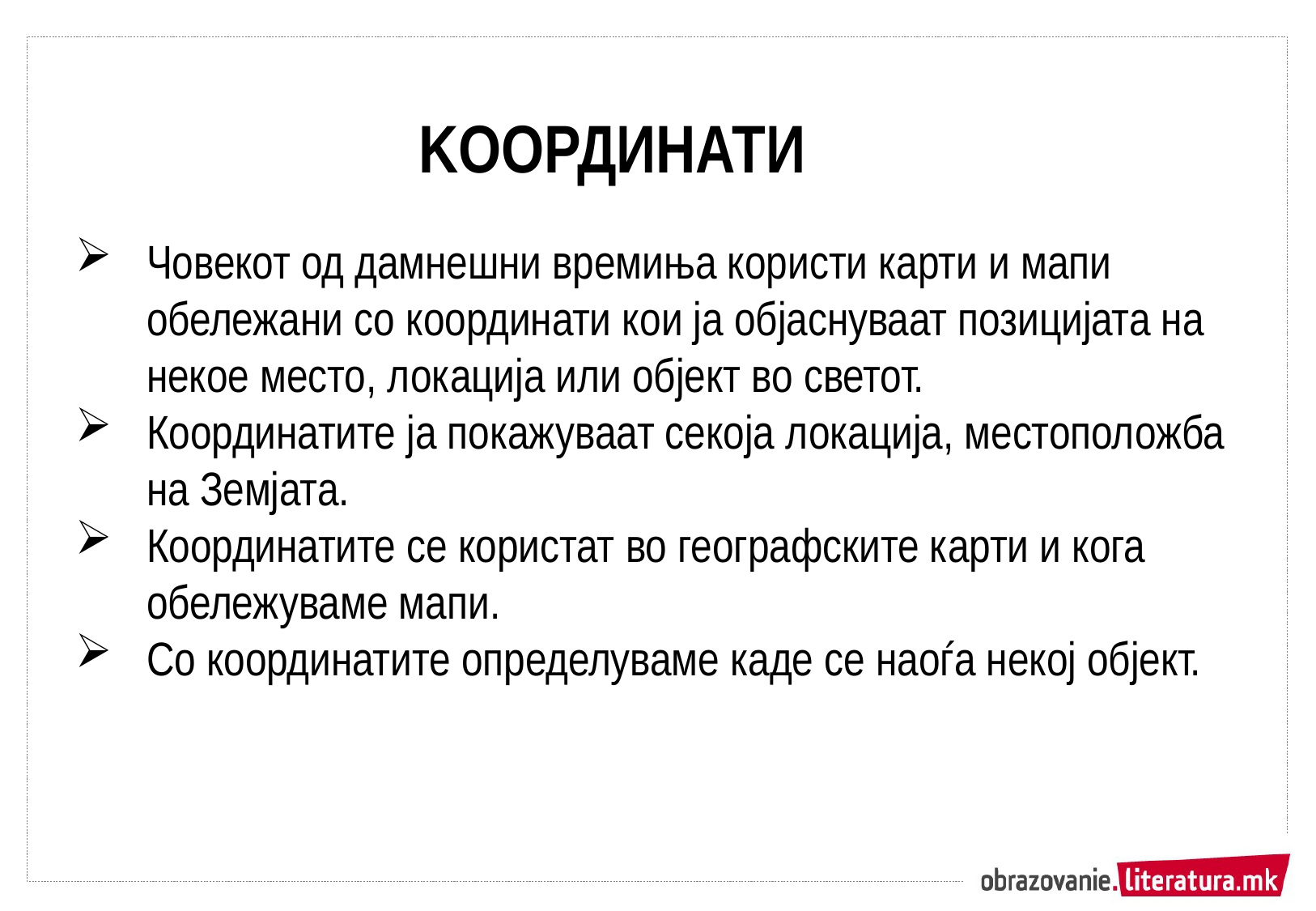

KOОРДИНАТИ
Човекот од дамнешни времиња користи карти и мапи обележани со координати кои ја објаснуваат позицијата на некое место, локација или објект во светот.
Координатите ја покажуваат секоја локација, местоположба на Земјата.
Координатите се користат во географските карти и кога обележуваме мапи.
Со координатите определуваме каде се наоѓа некој објект.